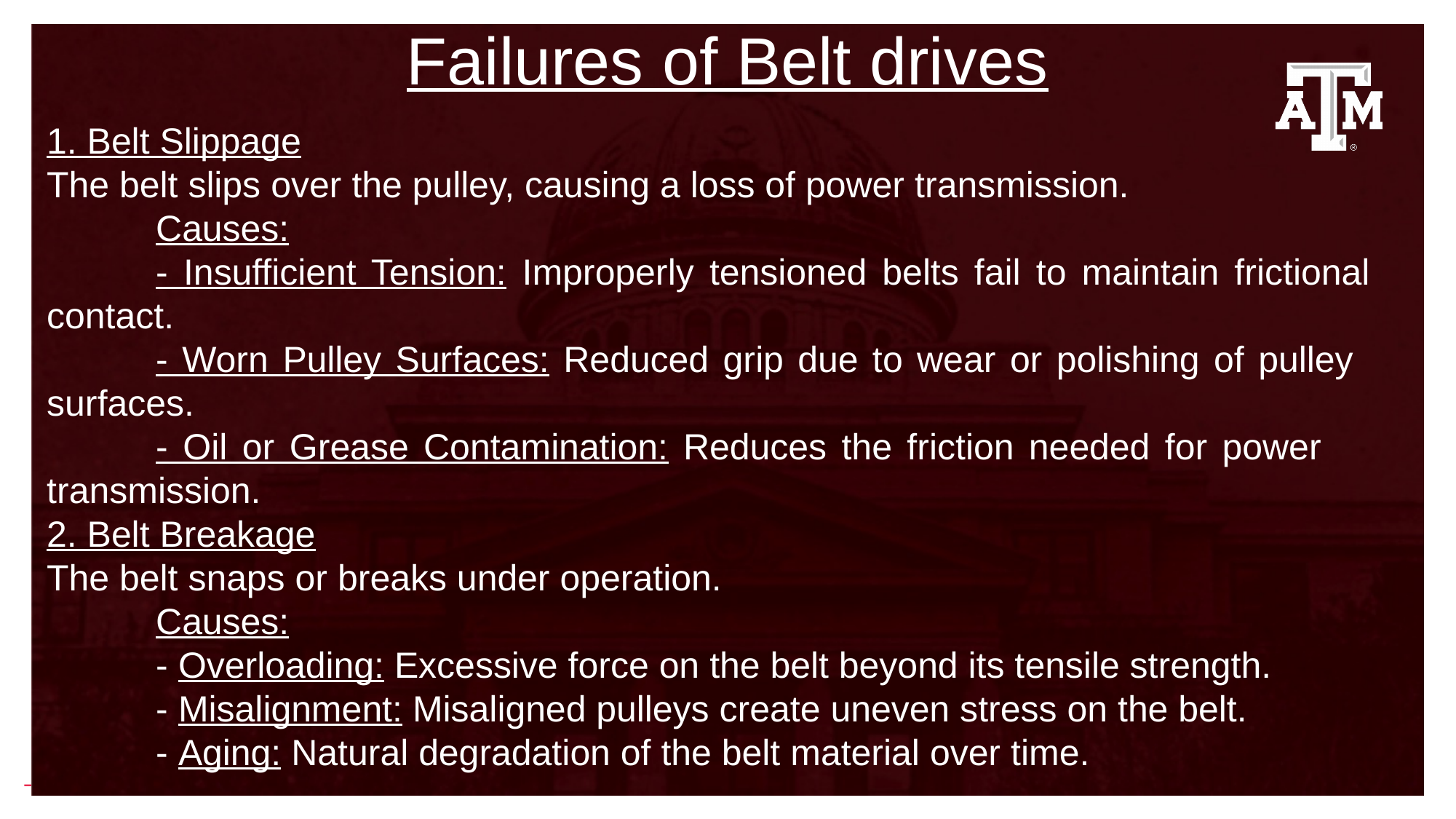

Failures of Belt drives

1. Belt Slippage
The belt slips over the pulley, causing a loss of power transmission.
	Causes:
	- Insufficient Tension: Improperly tensioned belts fail to maintain frictional 	contact.
	- Worn Pulley Surfaces: Reduced grip due to wear or polishing of pulley 	surfaces.
	- Oil or Grease Contamination: Reduces the friction needed for power 	transmission.
2. Belt Breakage
The belt snaps or breaks under operation.
	Causes:
	- Overloading: Excessive force on the belt beyond its tensile strength.
	- Misalignment: Misaligned pulleys create uneven stress on the belt.
	- Aging: Natural degradation of the belt material over time.